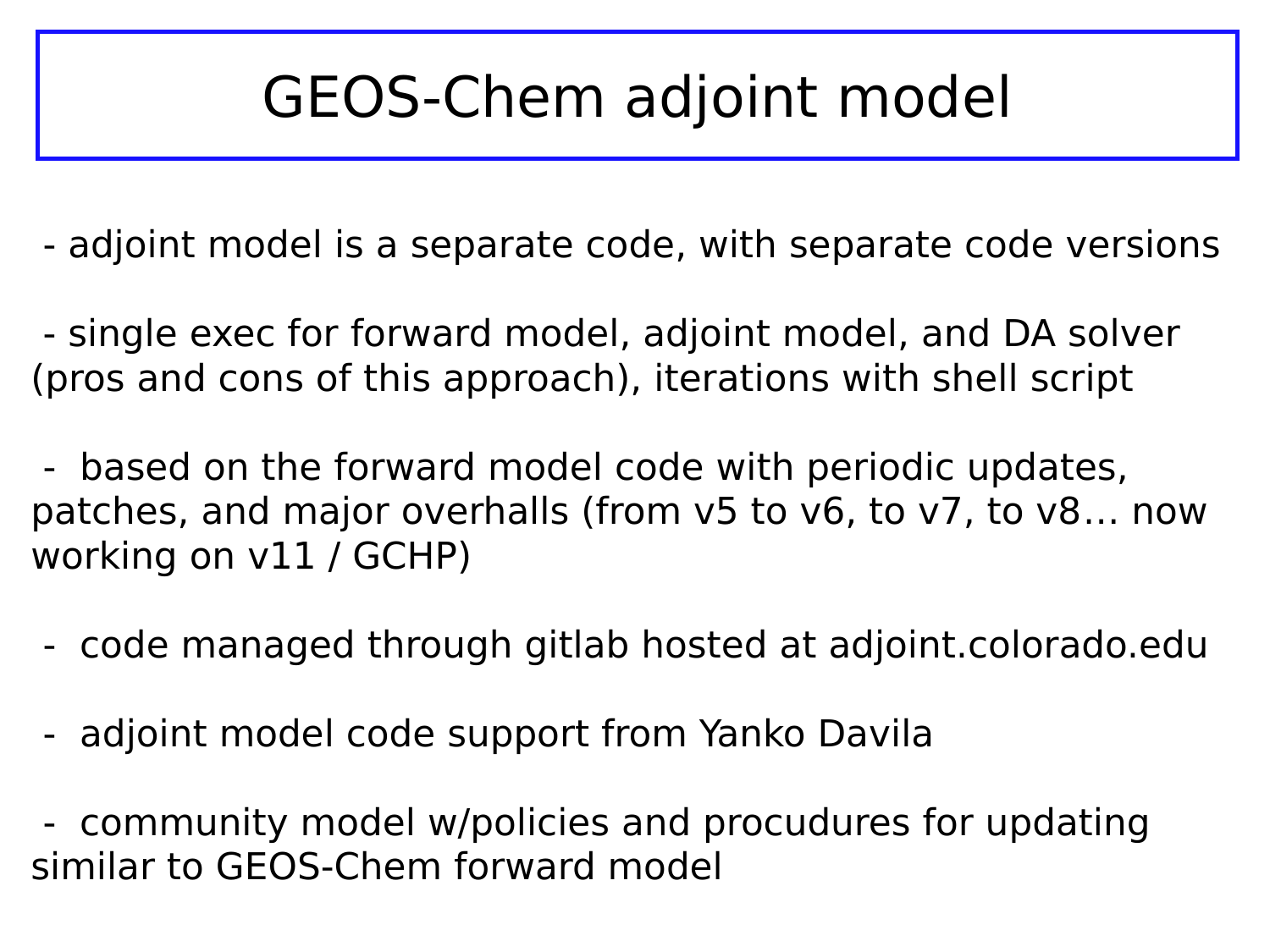

# GEOS-Chem adjoint model

 - adjoint model is a separate code, with separate code versions

 - single exec for forward model, adjoint model, and DA solver (pros and cons of this approach), iterations with shell script

 -  based on the forward model code with periodic updates, patches, and major overhalls (from v5 to v6, to v7, to v8… now working on v11 / GCHP)

 -  code managed through gitlab hosted at adjoint.colorado.edu

 -  adjoint model code support from Yanko Davila

 -  community model w/policies and procudures for updating similar to GEOS-Chem forward model